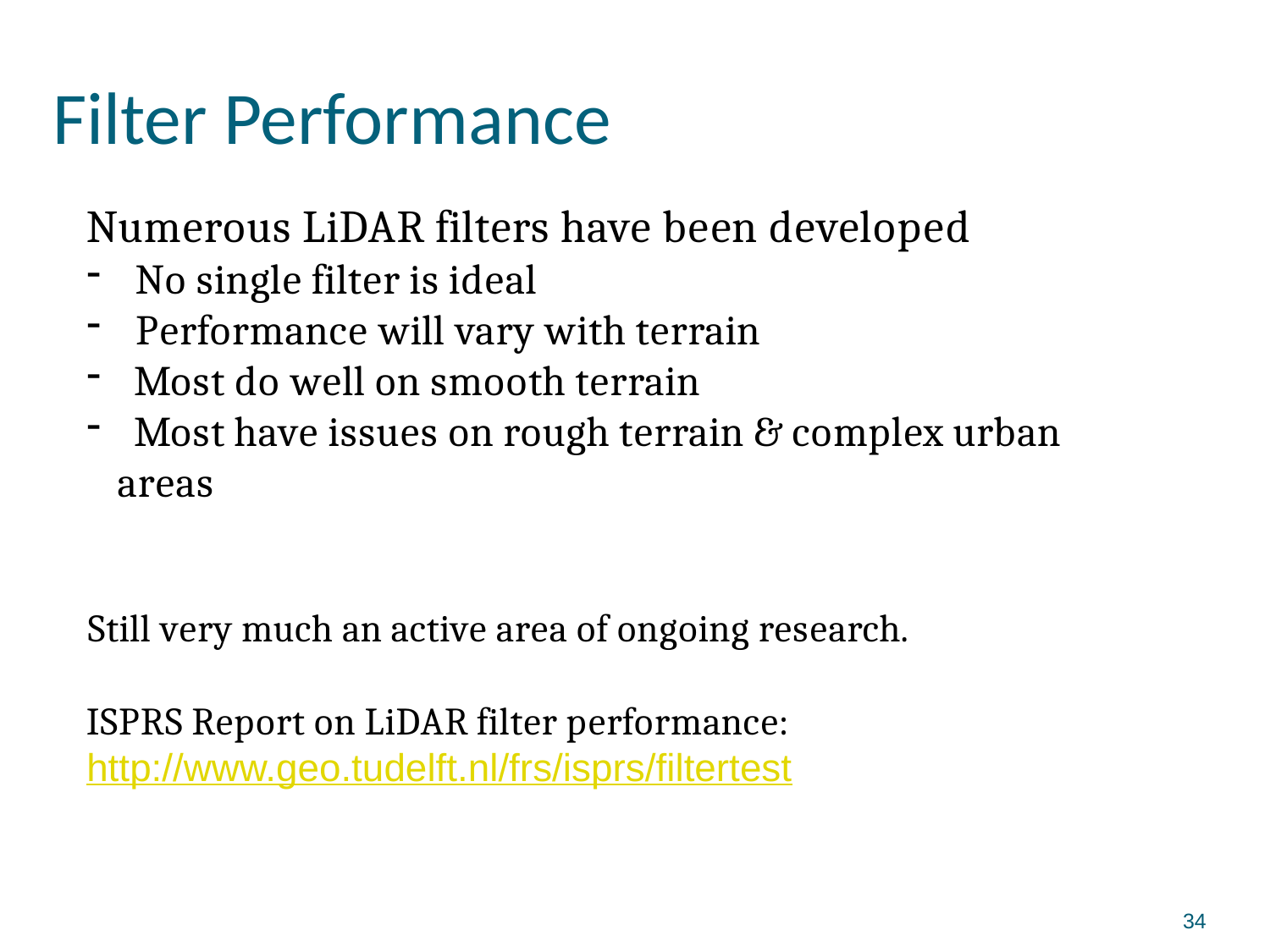

# Filter Performance
Numerous LiDAR filters have been developed
  No single filter is ideal
  Performance will vary with terrain
  Most do well on smooth terrain
  Most have issues on rough terrain & complex urban areas

Still very much an active area of ongoing research.

ISPRS Report on LiDAR filter performance:
http://www.geo.tudelft.nl/frs/isprs/filtertest

34